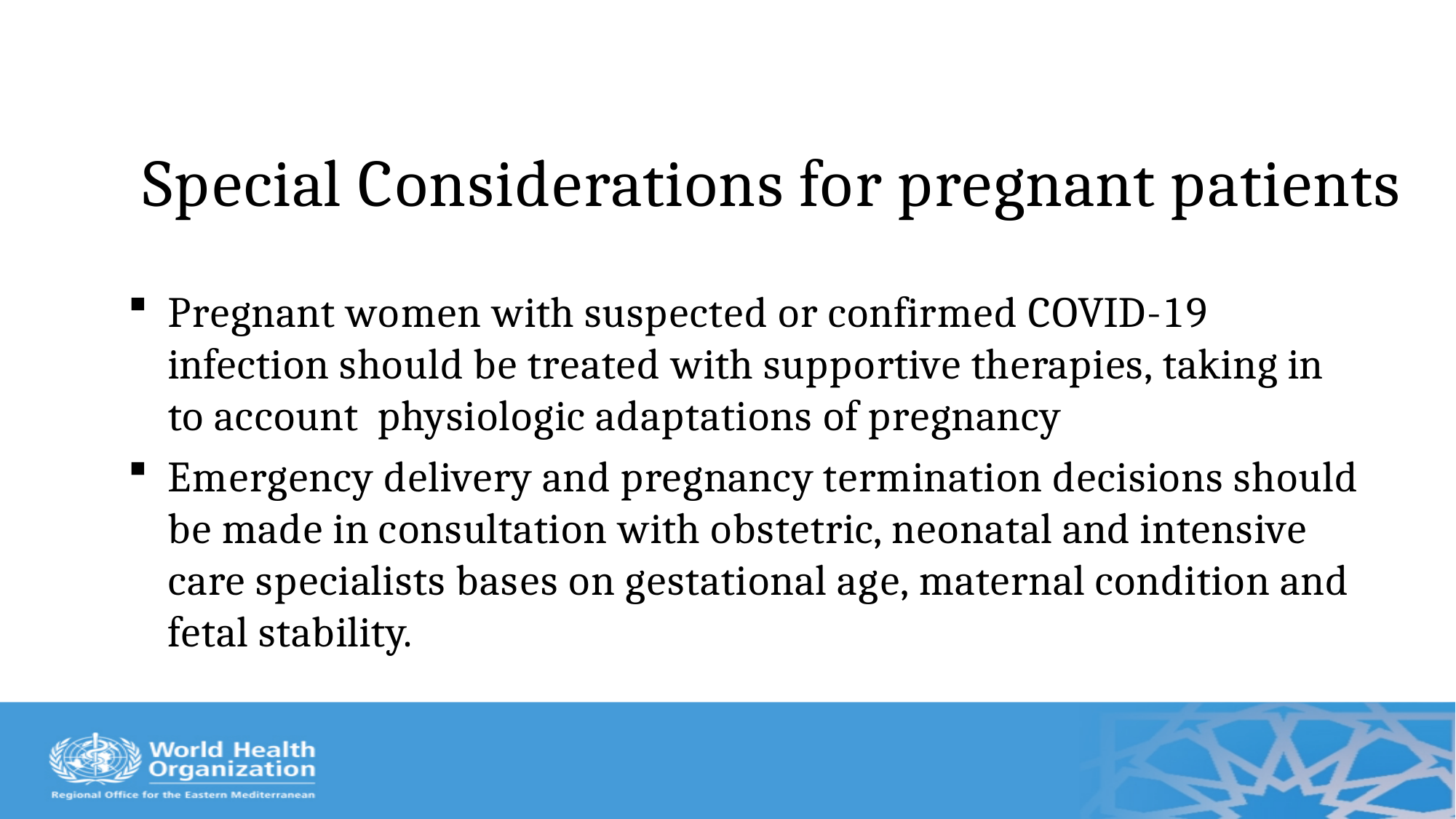

# Special Considerations for pregnant patients
Pregnant women with suspected or confirmed COVID-19 infection should be treated with supportive therapies, taking in to account  physiologic adaptations of pregnancy
Emergency delivery and pregnancy termination decisions should be made in consultation with obstetric, neonatal and intensive care specialists bases on gestational age, maternal condition and fetal stability.